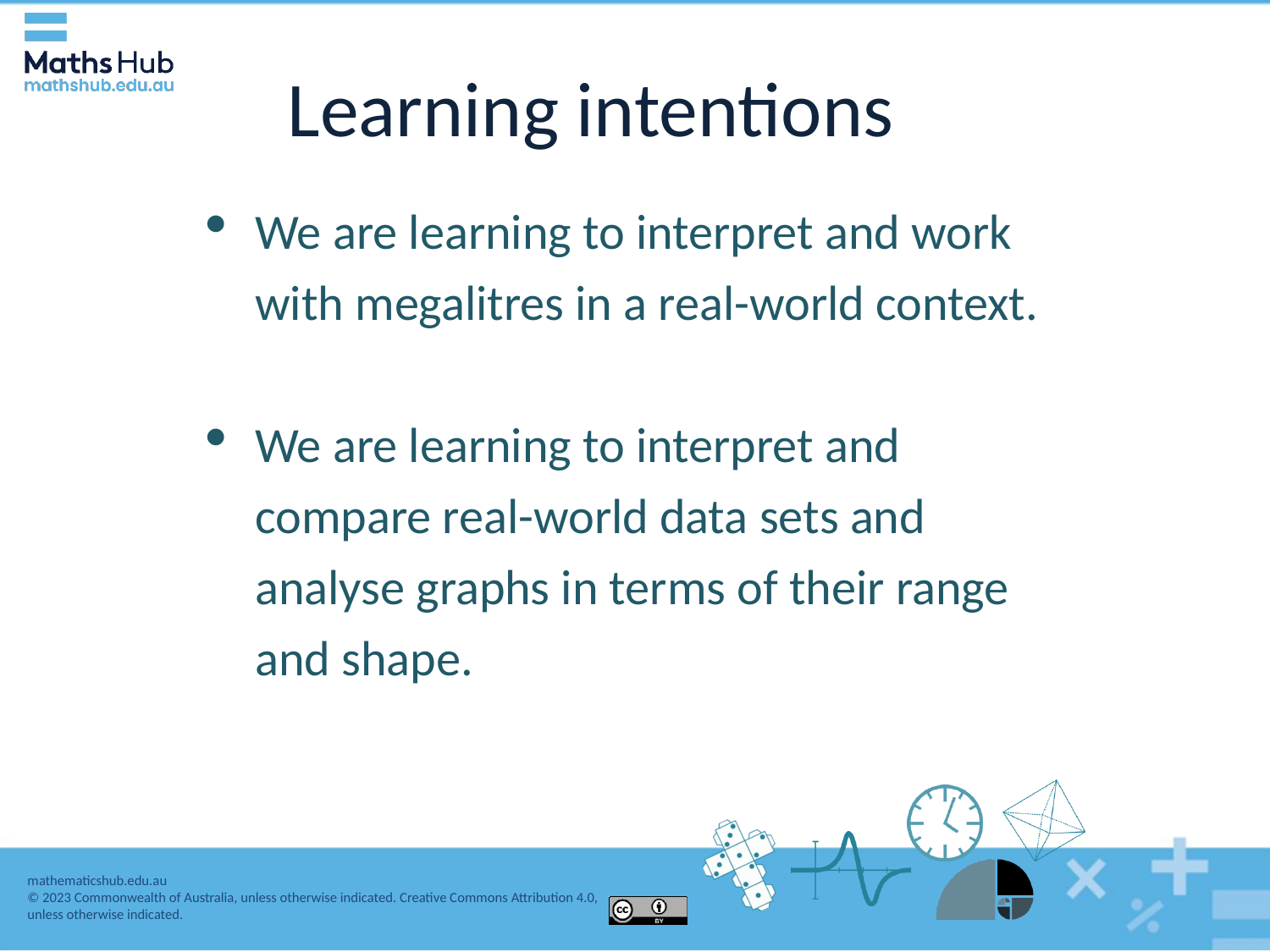

# Learning intentions
We are learning to interpret and work with megalitres in a real-world context.

We are learning to interpret and compare real-world data sets and analyse graphs in terms of their range and shape.